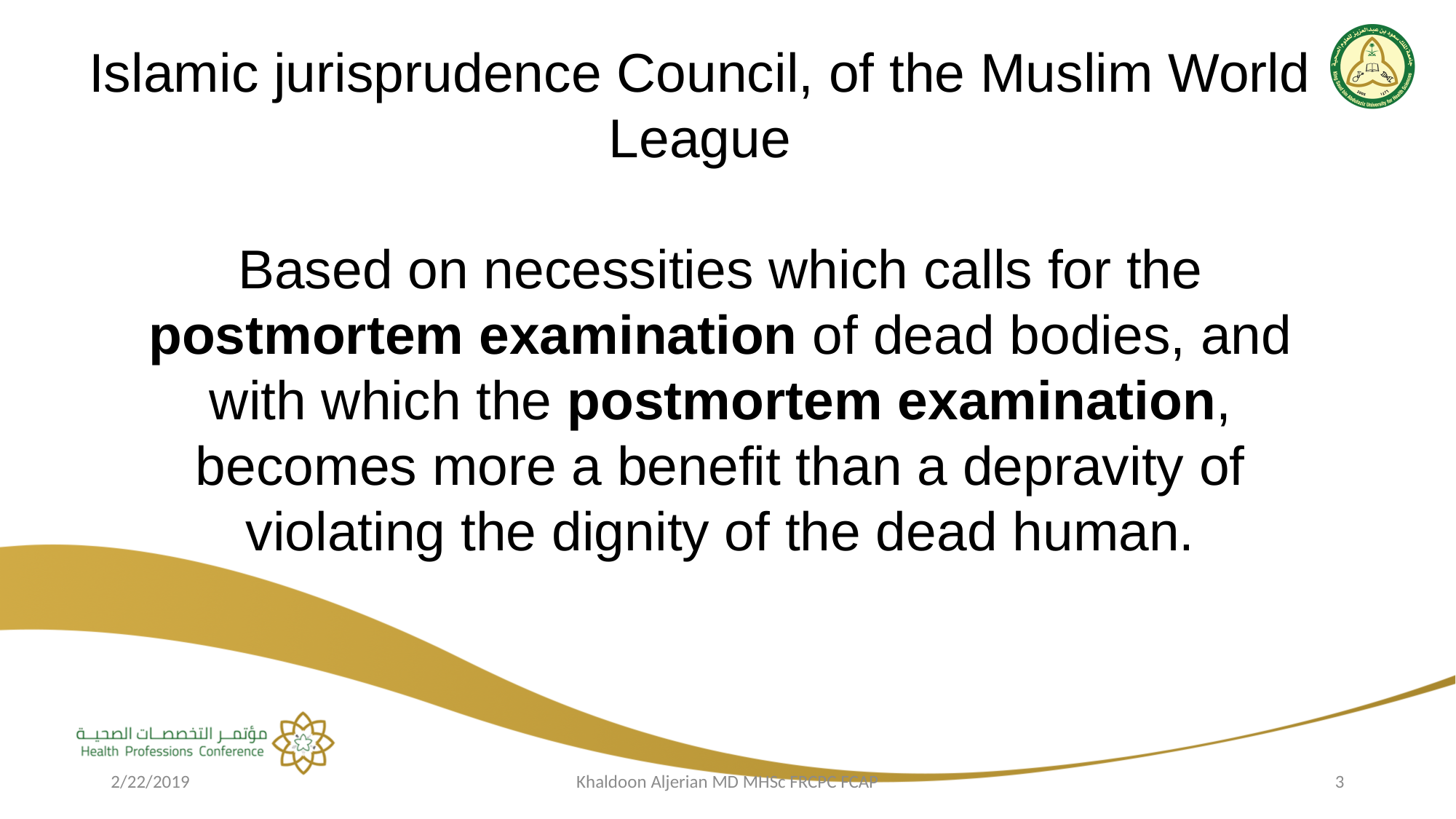

Islamic jurisprudence Council, of the Muslim World League
Based on necessities which calls for the postmortem examination of dead bodies, and with which the postmortem examination, becomes more a benefit than a depravity of violating the dignity of the dead human.

2/22/2019
Khaldoon Aljerian MD MHSc FRCPC FCAP
3